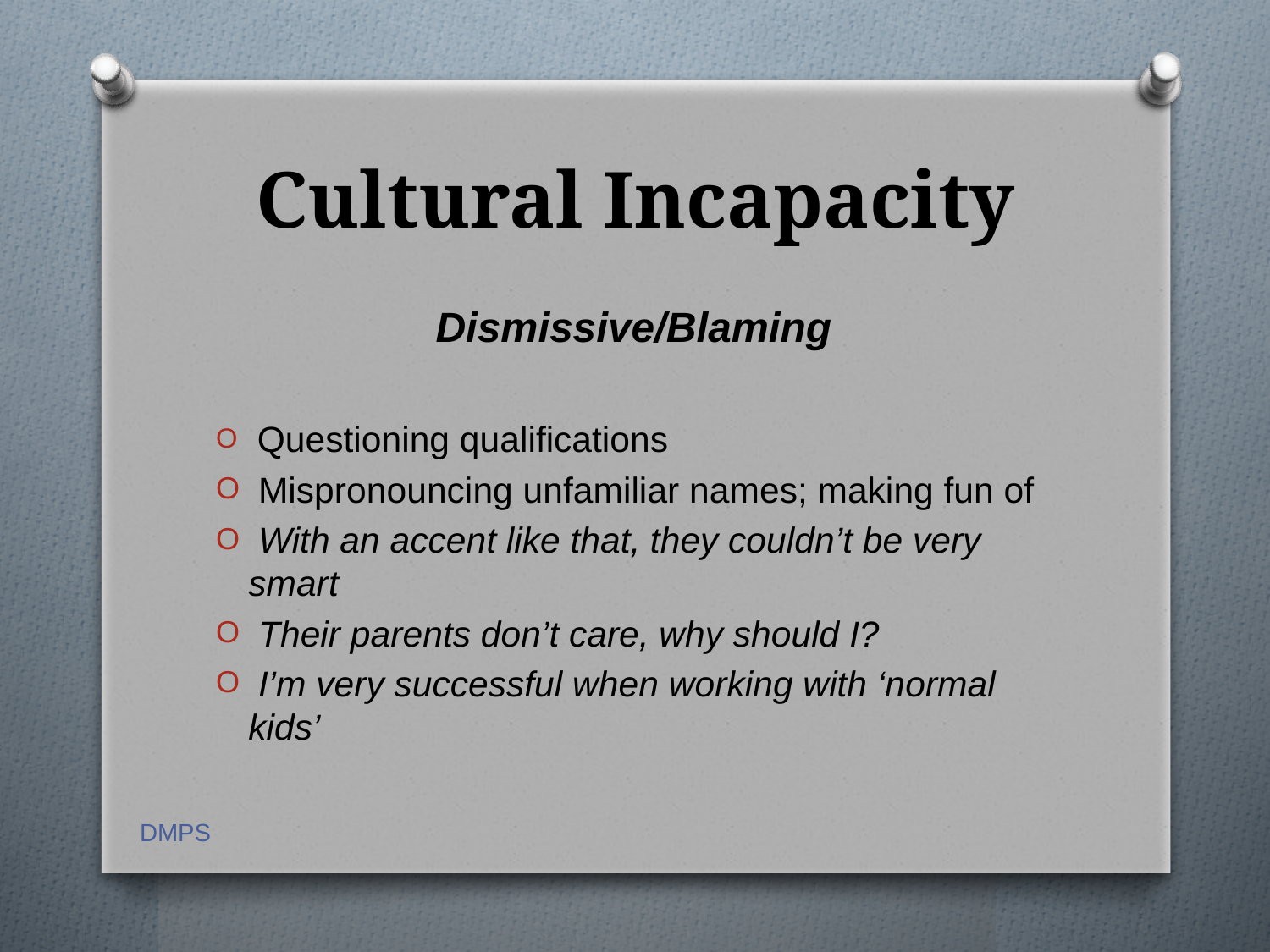

# Cultural Incapacity
Dismissive/Blaming

 Questioning qualifications
 Mispronouncing unfamiliar names; making fun of
 With an accent like that, they couldn’t be very smart
 Their parents don’t care, why should I?
 I’m very successful when working with ‘normal kids’

DMPS